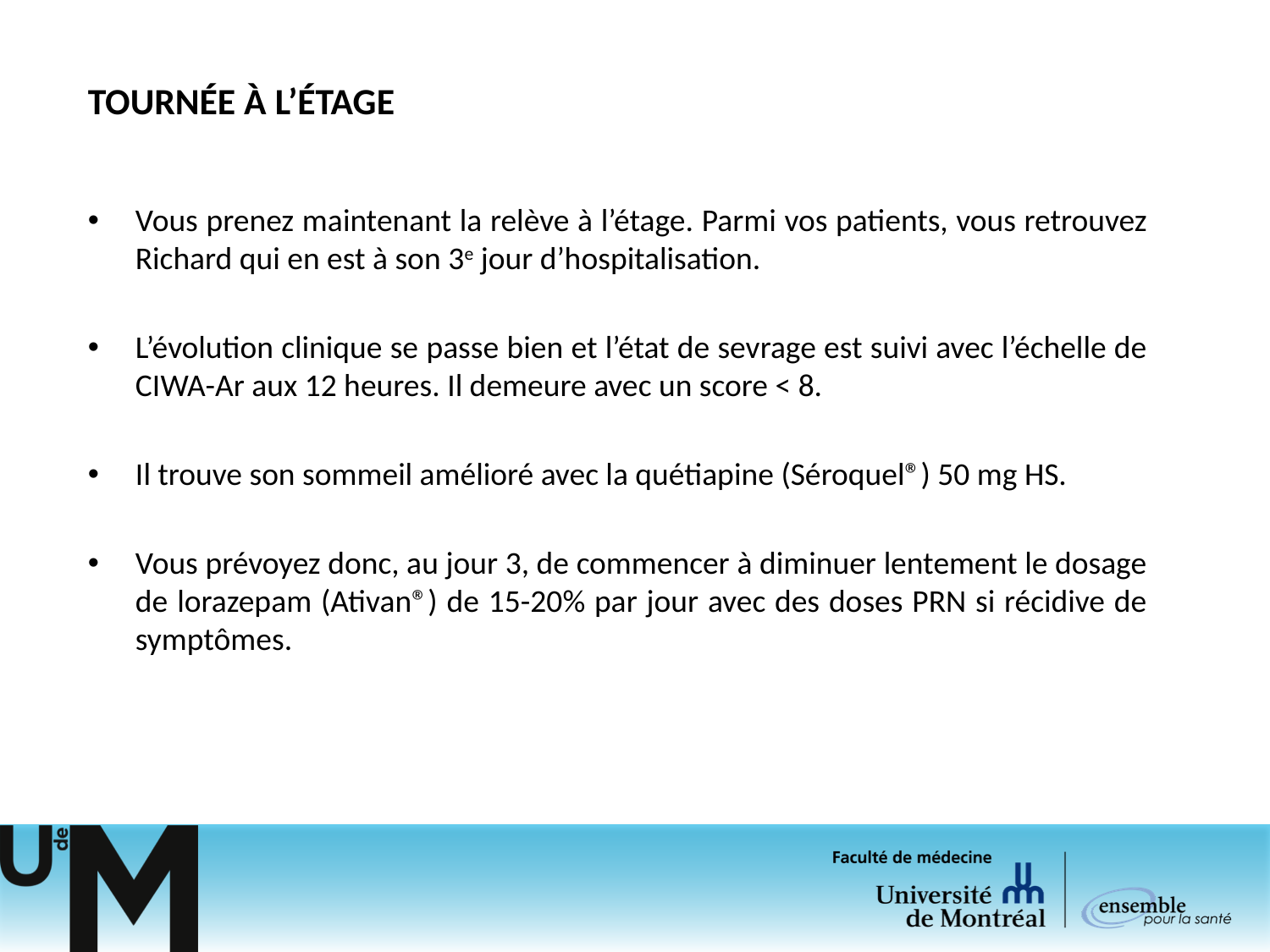

# TOURNÉE À L’ÉTAGE
Vous prenez maintenant la relève à l’étage. Parmi vos patients, vous retrouvez Richard qui en est à son 3e jour d’hospitalisation.

L’évolution clinique se passe bien et l’état de sevrage est suivi avec l’échelle de CIWA-Ar aux 12 heures. Il demeure avec un score < 8.

Il trouve son sommeil amélioré avec la quétiapine (Séroquel®) 50 mg HS.

Vous prévoyez donc, au jour 3, de commencer à diminuer lentement le dosage de lorazepam (Ativan®) de 15-20% par jour avec des doses PRN si récidive de symptômes.